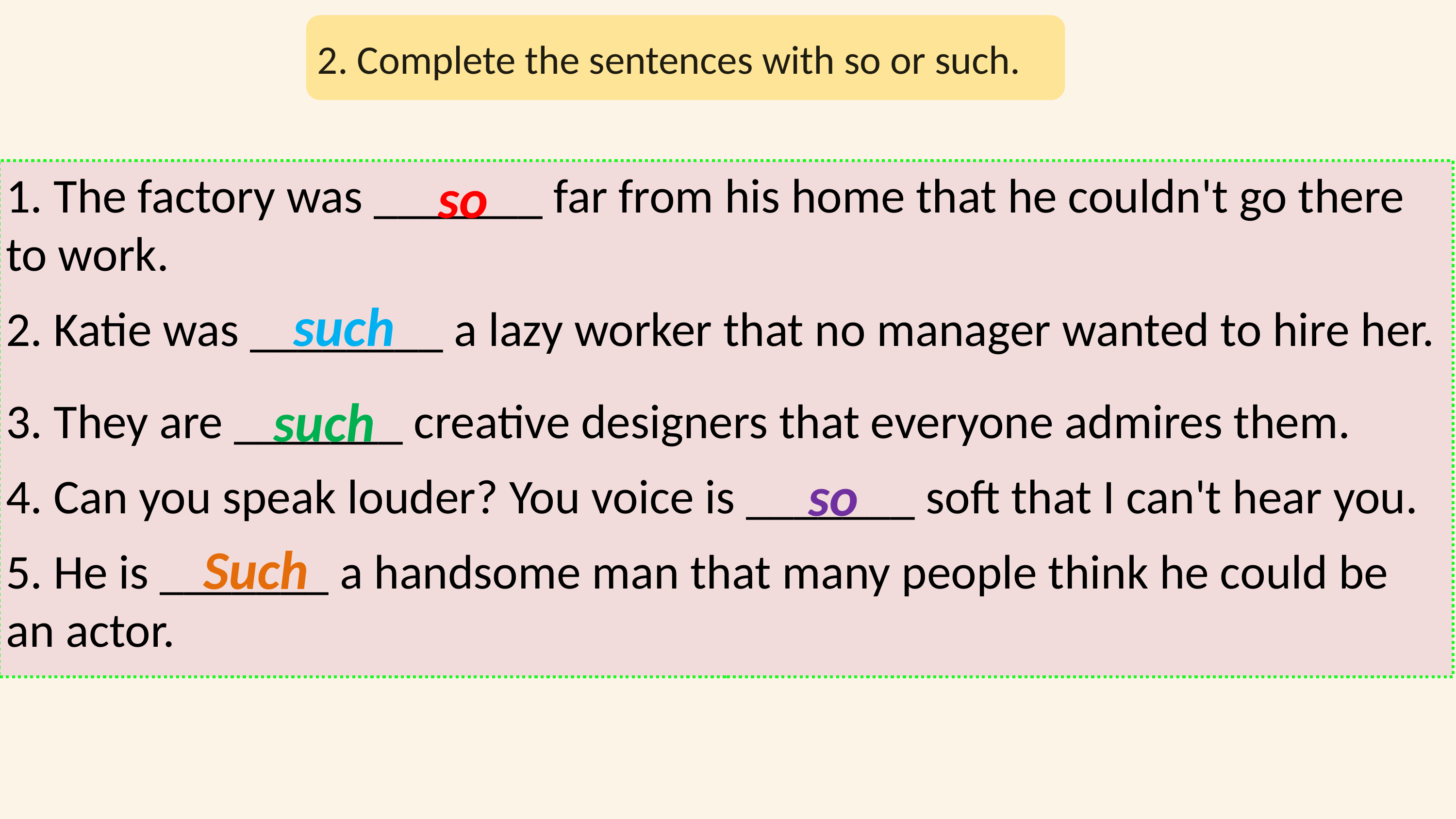

2. Complete the sentences with so or such.
so
1. The factory was _______ far from his home that he couldn't go there  to work.

2. Katie was ________ a lazy worker that no manager wanted to hire her.

3. They are _______ creative designers that everyone admires them.

4. Can you speak louder? You voice is _______ soft that I can't hear you.

5. He is _______ a handsome man that many people think he could be an actor.

 such
such
 so
Such